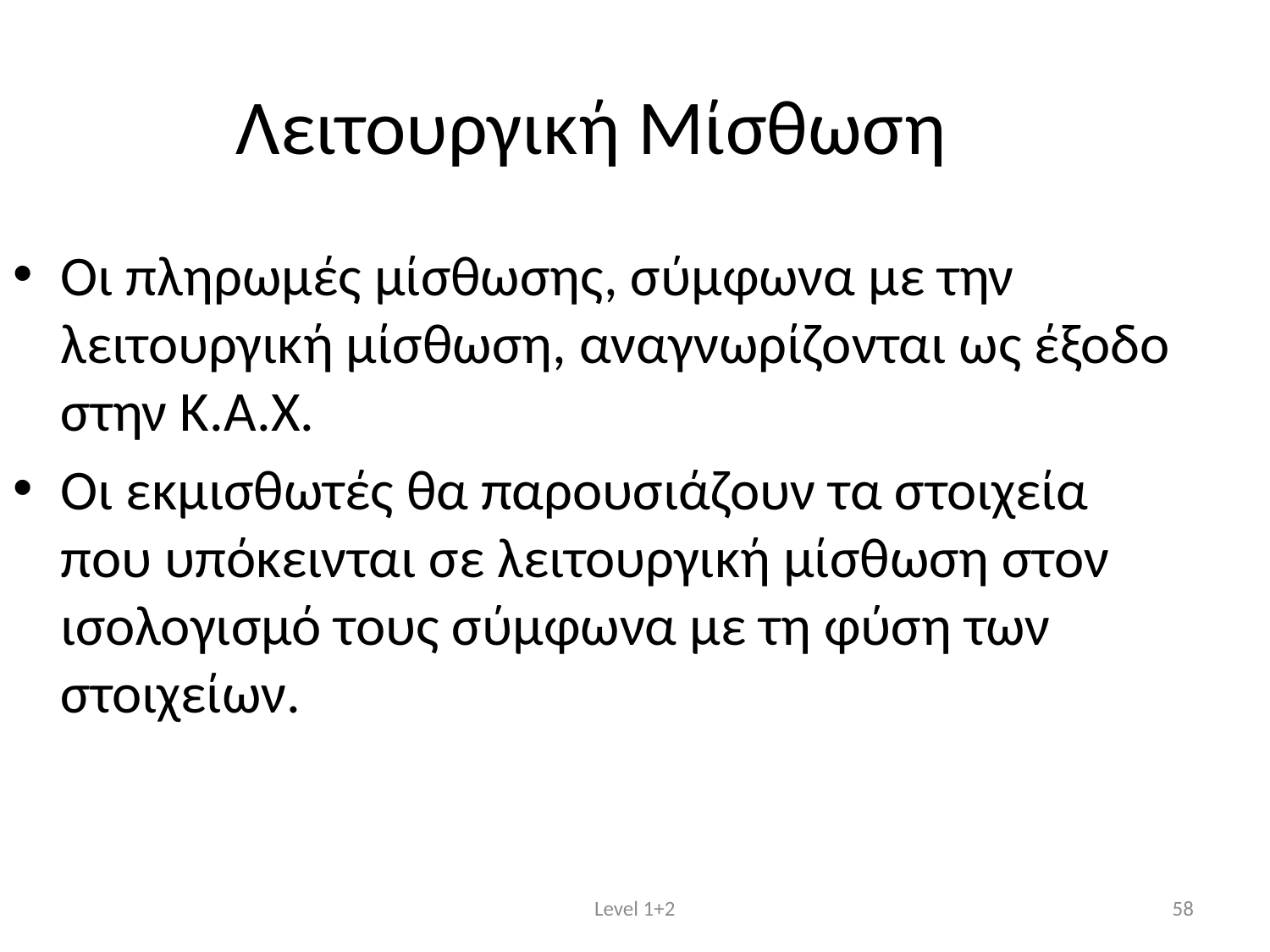

Λειτουργική Μίσθωση
Οι πληρωμές μίσθωσης, σύμφωνα με την  λειτουργική μίσθωση, αναγνωρίζονται ως έξοδο στην Κ.Α.Χ.
Οι εκμισθωτές θα παρουσιάζουν τα στοιχεία που υπόκεινται σε λειτουργική μίσθωση στον ισολογισμό τους σύμφωνα με τη φύση των στοιχείων.
Level 1+2
58